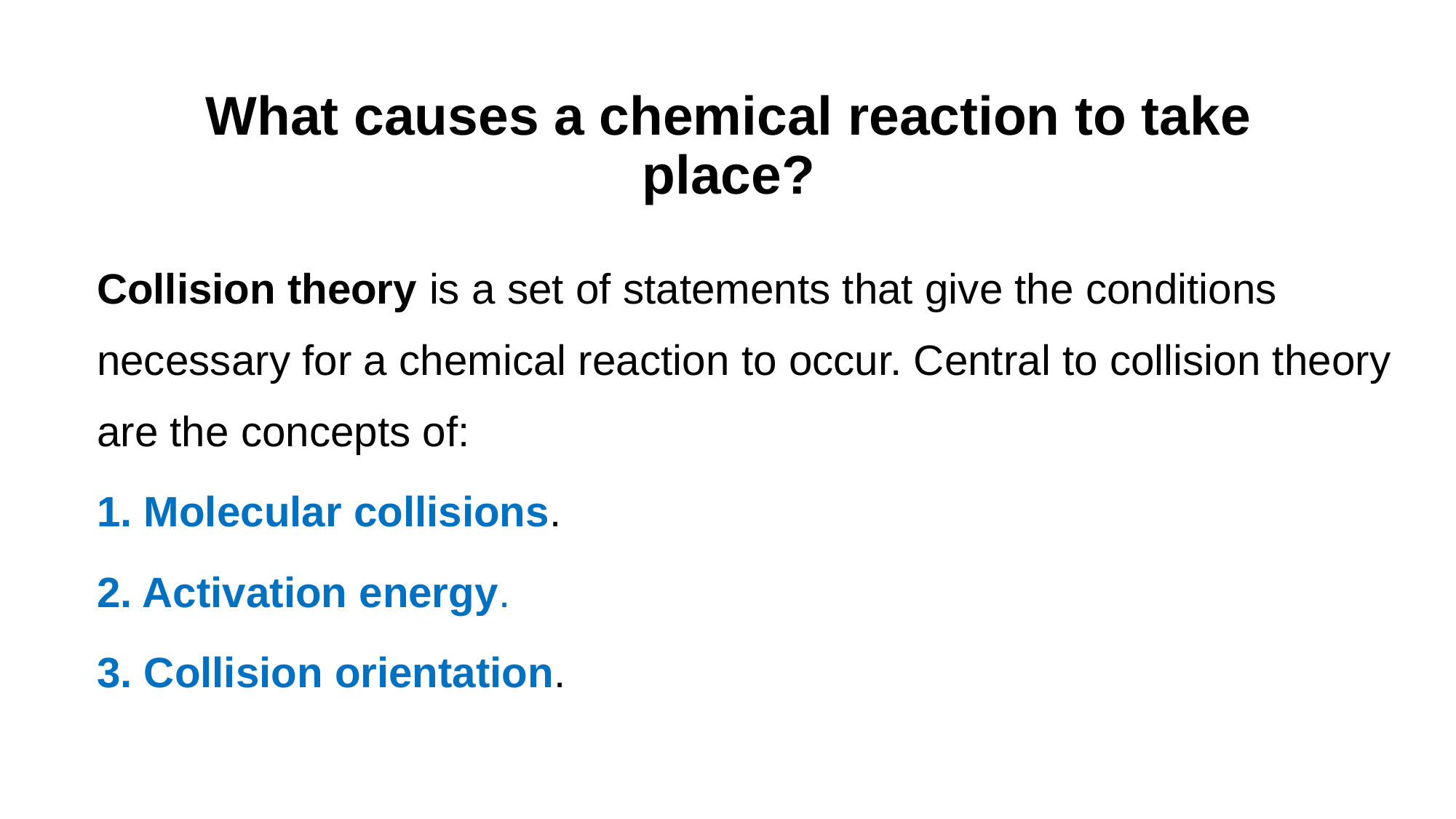

# What causes a chemical reaction to take place?
Collision theory is a set of statements that give the conditions necessary for a chemical reaction to occur. Central to collision theory are the concepts of:
1. Molecular collisions.
2. Activation energy.
3. Collision orientation.